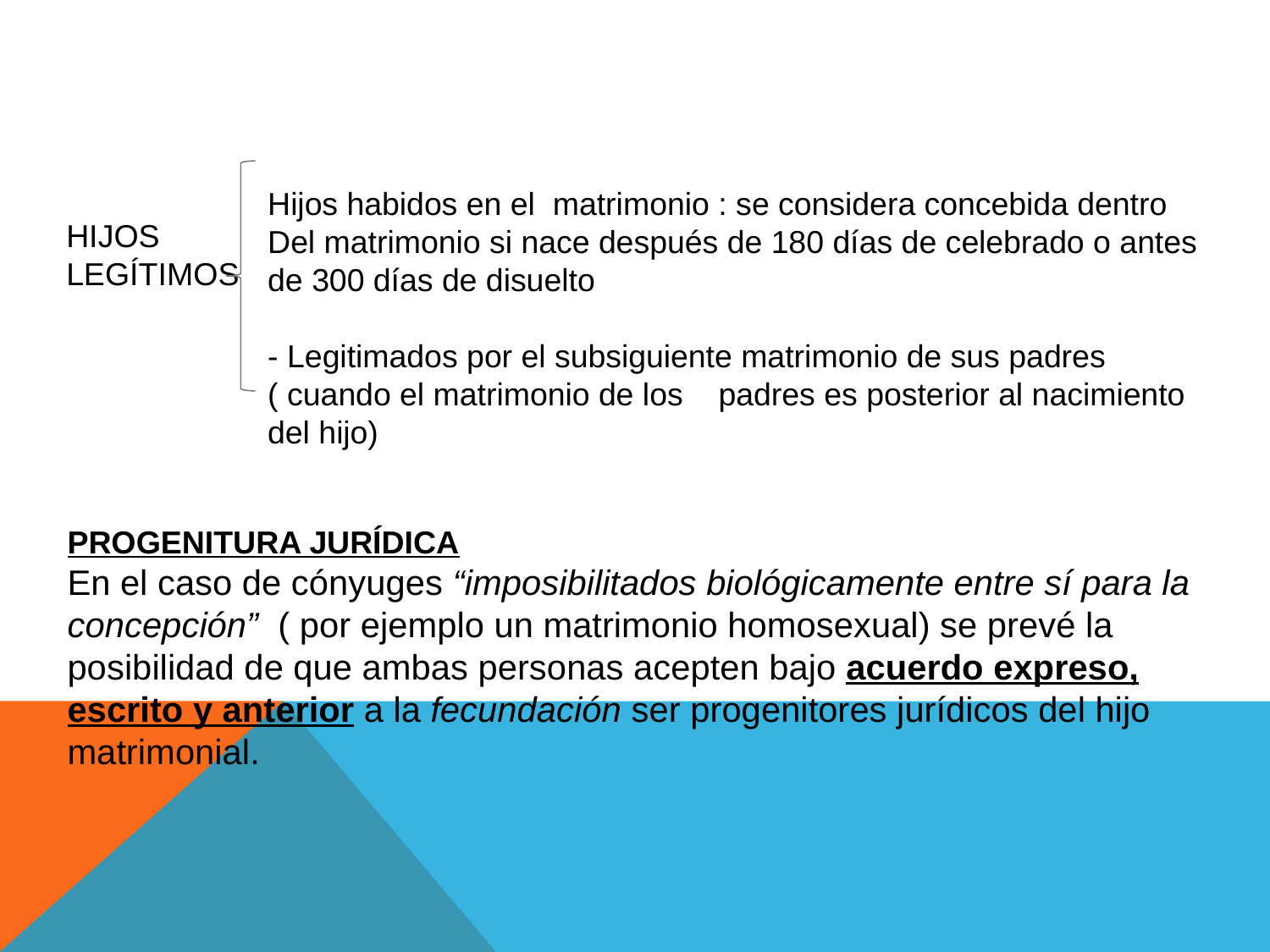

Hijos habidos en el  matrimonio : se considera concebida dentro
Del matrimonio si nace después de 180 días de celebrado o antes de 300 días de disuelto

- Legitimados por el subsiguiente matrimonio de sus padres  ( cuando el matrimonio de los    padres es posterior al nacimiento del hijo)

HIJOS
LEGÍTIMOS
PROGENITURA JURÍDICA
En el caso de cónyuges “imposibilitados biológicamente entre sí para la concepción”  ( por ejemplo un matrimonio homosexual) se prevé la posibilidad de que ambas personas acepten bajo acuerdo expreso, escrito y anterior a la fecundación ser progenitores jurídicos del hijo matrimonial.